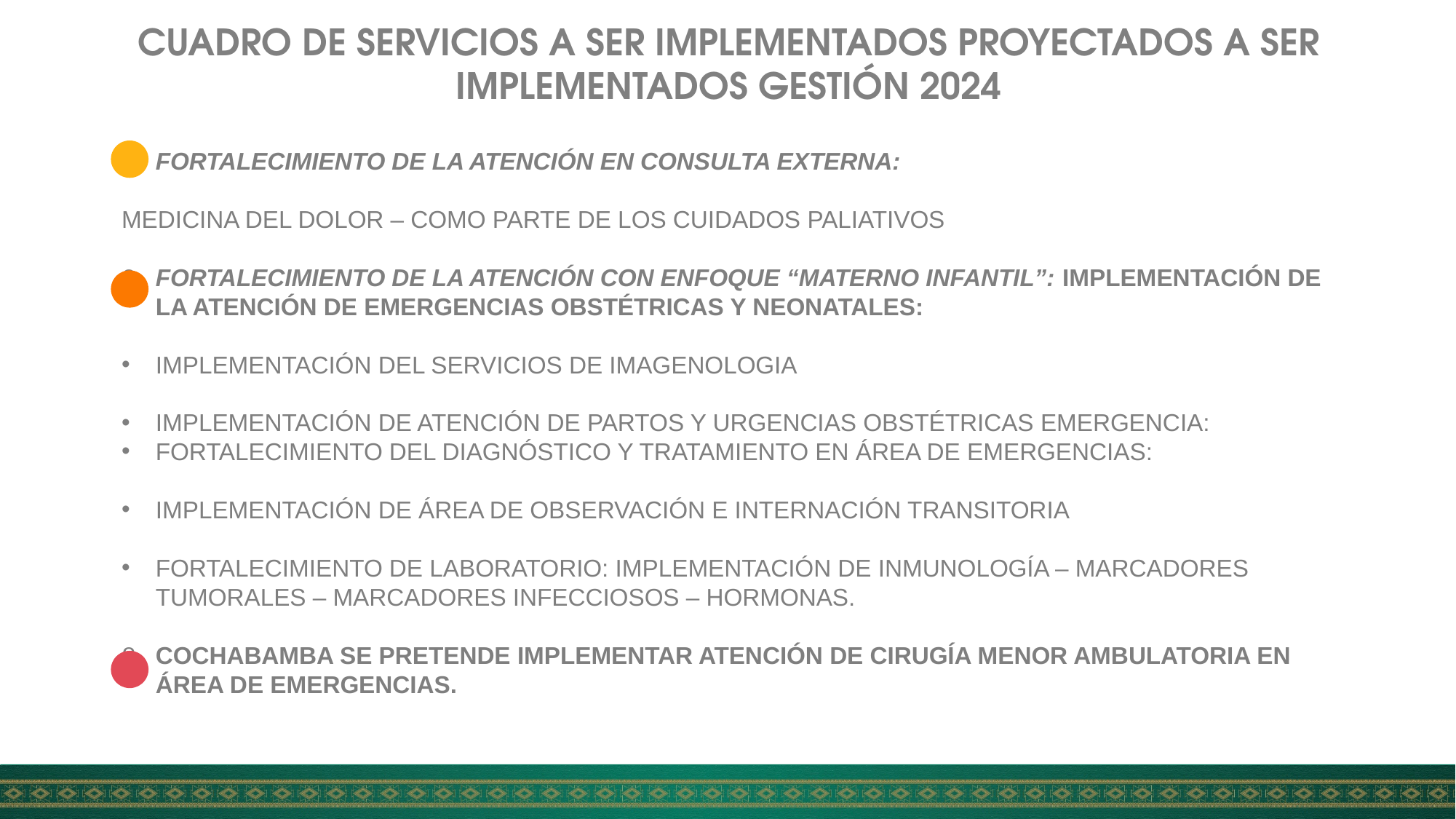

CUADRO DE SERVICIOS A SER IMPLEMENTADOS PROYECTADOS A SER IMPLEMENTADOS GESTIÓN 2024
FORTALECIMIENTO DE LA ATENCIÓN EN CONSULTA EXTERNA:

MEDICINA DEL DOLOR – COMO PARTE DE LOS CUIDADOS PALIATIVOS

FORTALECIMIENTO DE LA ATENCIÓN CON ENFOQUE “MATERNO INFANTIL”: IMPLEMENTACIÓN DE LA ATENCIÓN DE EMERGENCIAS OBSTÉTRICAS Y NEONATALES:

IMPLEMENTACIÓN DEL SERVICIOS DE IMAGENOLOGIA

IMPLEMENTACIÓN DE ATENCIÓN DE PARTOS Y URGENCIAS OBSTÉTRICAS EMERGENCIA:
FORTALECIMIENTO DEL DIAGNÓSTICO Y TRATAMIENTO EN ÁREA DE EMERGENCIAS:

IMPLEMENTACIÓN DE ÁREA DE OBSERVACIÓN E INTERNACIÓN TRANSITORIA

FORTALECIMIENTO DE LABORATORIO: IMPLEMENTACIÓN DE INMUNOLOGÍA – MARCADORES TUMORALES – MARCADORES INFECCIOSOS – HORMONAS.

COCHABAMBA SE PRETENDE IMPLEMENTAR ATENCIÓN DE CIRUGÍA MENOR AMBULATORIA EN ÁREA DE EMERGENCIAS.